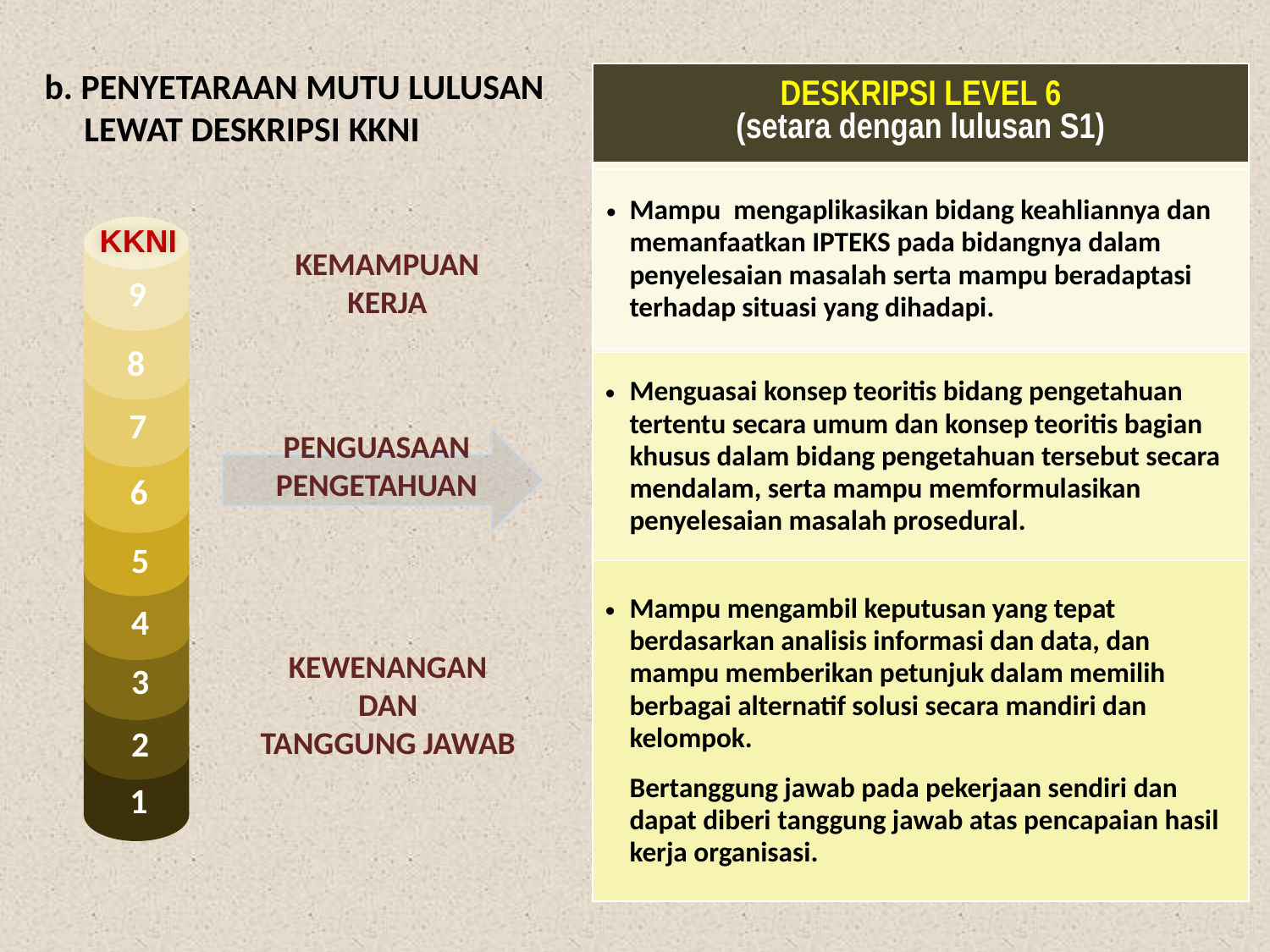

b. PENYETARAAN MUTU LULUSAN LEWAT DESKRIPSI KKNI
| DESKRIPSI LEVEL 6 (setara dengan lulusan S1) |
| --- |
|  |
|  |
|  |
| Mampu mengaplikasikan bidang keahliannya dan memanfaatkan IPTEKS pada bidangnya dalam penyelesaian masalah serta mampu beradaptasi terhadap situasi yang dihadapi. |
| --- |
KKNI

9
8
7
6
5
4
3
2
1
KEMAMPUAN
KERJA
| Menguasai konsep teoritis bidang pengetahuan tertentu secara umum dan konsep teoritis bagian khusus dalam bidang pengetahuan tersebut secara mendalam, serta mampu memformulasikan penyelesaian masalah prosedural. |
| --- |
PENGUASAAN
PENGETAHUAN

| Mampu mengambil keputusan yang tepat berdasarkan analisis informasi dan data, dan mampu memberikan petunjuk dalam memilih berbagai alternatif solusi secara mandiri dan kelompok. Bertanggung jawab pada pekerjaan sendiri dan dapat diberi tanggung jawab atas pencapaian hasil kerja organisasi. |
| --- |
KEWENANGAN
DAN
TANGGUNG JAWAB